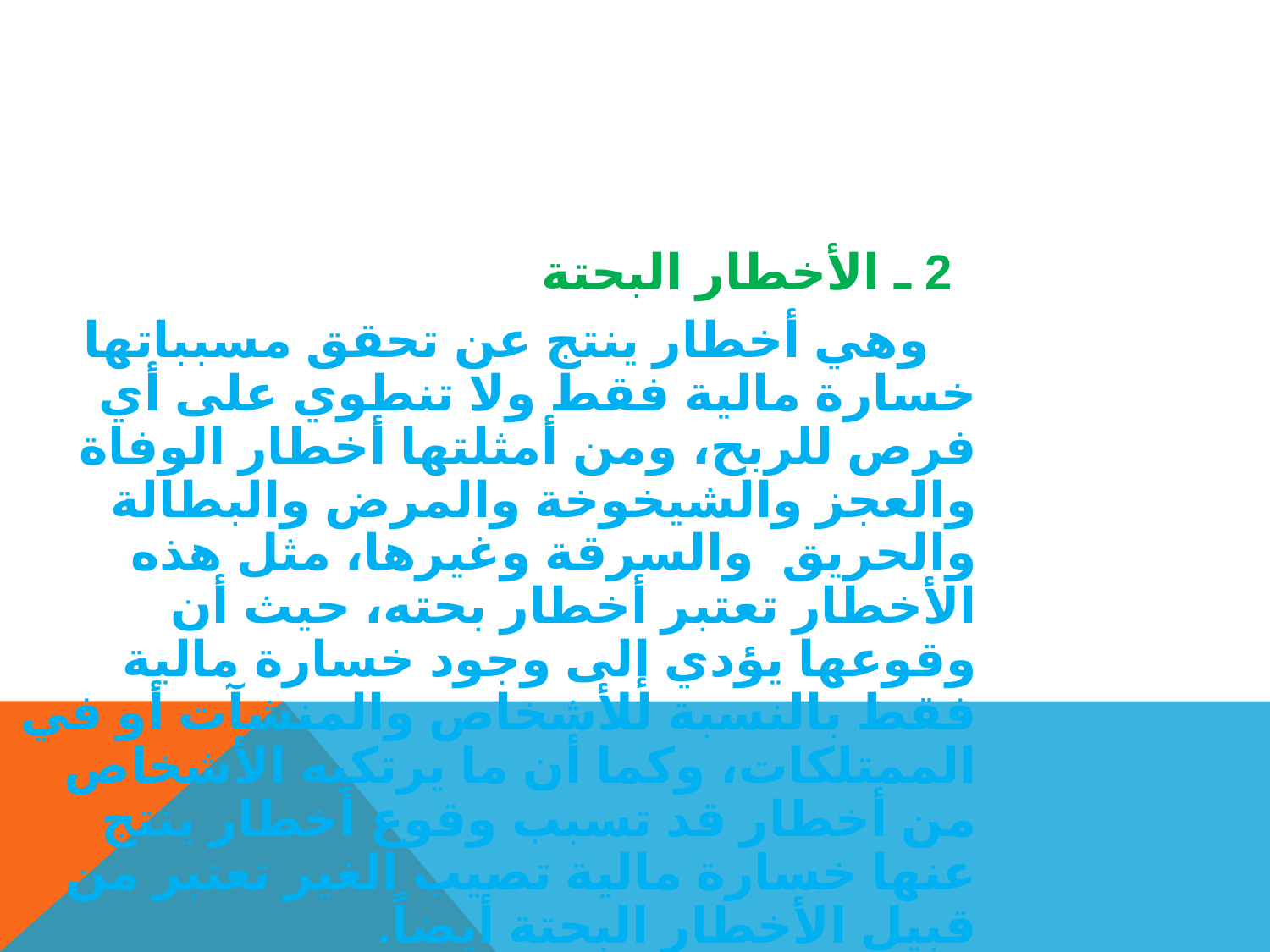

2 ـ الأخطار البحتة
    وهي أخطار ينتج عن تحقق مسبباتها خسارة مالية فقط ولا تنطوي على أي فرص للربح، ومن أمثلتها أخطار الوفاة والعجز والشيخوخة والمرض والبطالة والحريق  والسرقة وغيرها، مثل هذه الأخطار تعتبر أخطار بحته، حيث أن وقوعها يؤدي إلى وجود خسارة مالية فقط بالنسبة للأشخاص والمنشآت أو في الممتلكات، وكما أن ما يرتكبه الأشخاص من أخطار قد تسبب وقوع أخطار ينتج عنها خسارة مالية تصيب الغير تعتبر من قبيل الأخطار البحتة أيضاً.